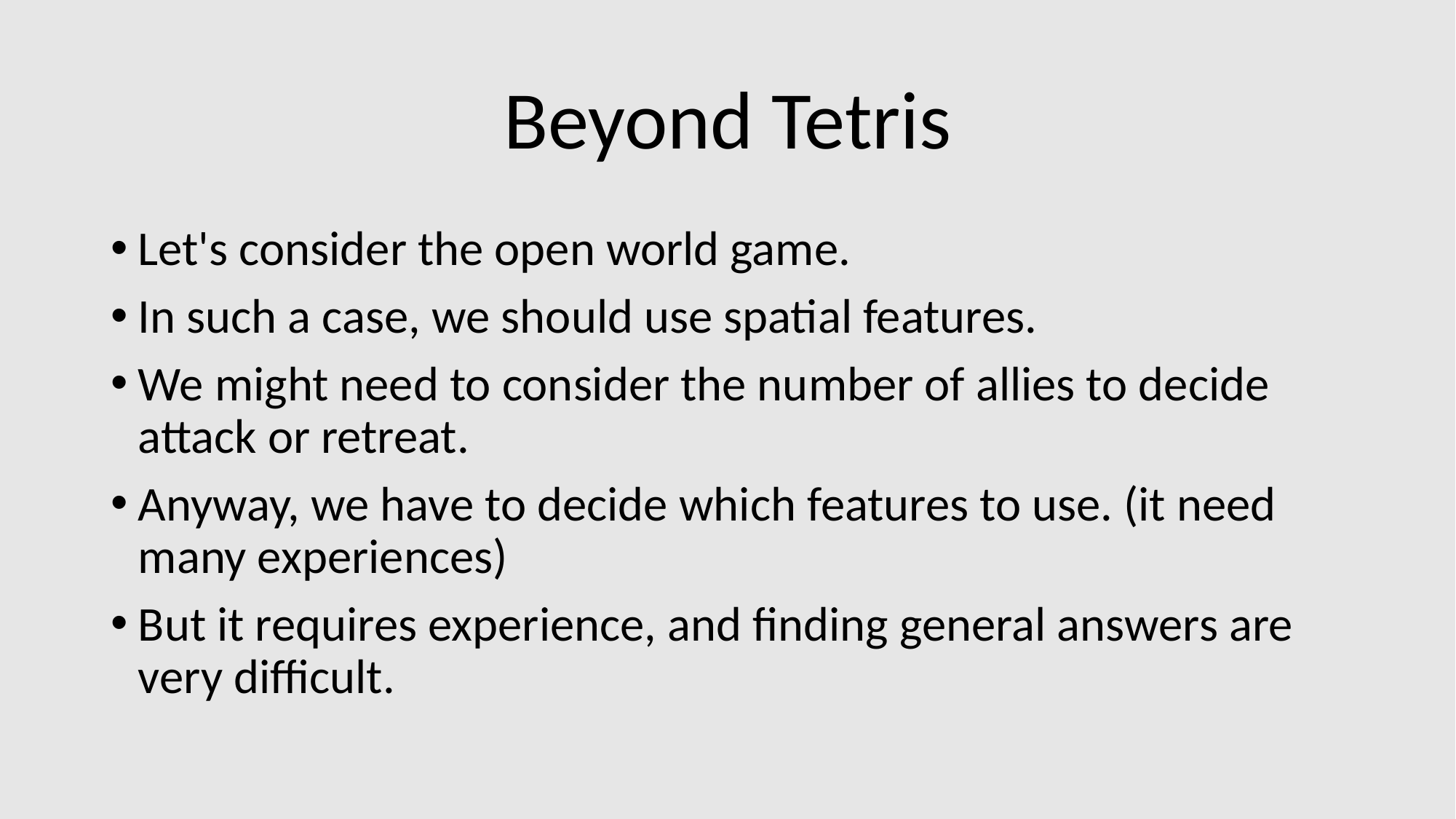

# Beyond Tetris
Let's consider the open world game.
In such a case, we should use spatial features.
We might need to consider the number of allies to decide attack or retreat.
Anyway, we have to decide which features to use. (it need many experiences)
But it requires experience, and finding general answers are very difficult.